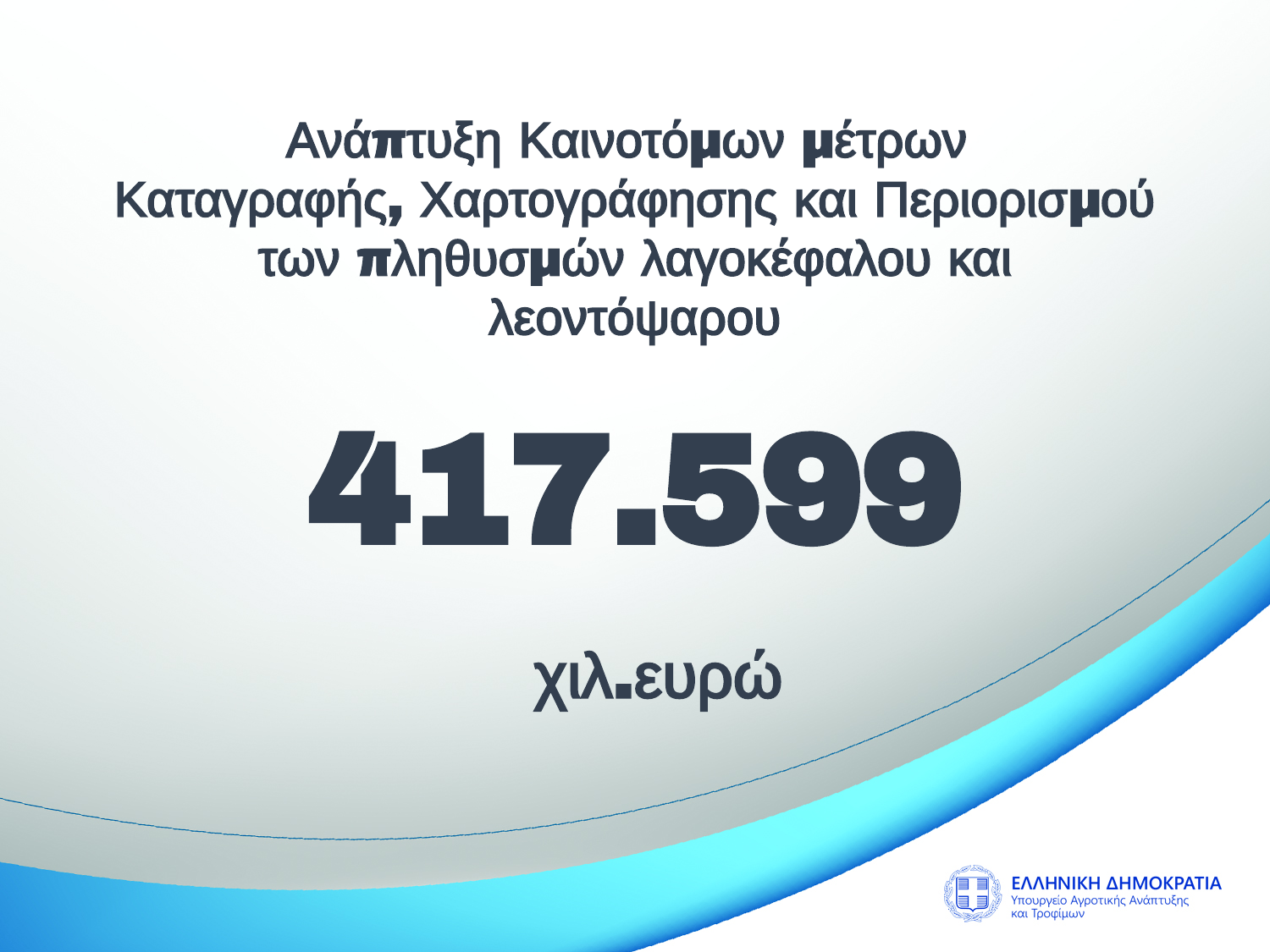

Ανάπτυξη Καινοτόμων μέτρων
Καταγραφής, Χαρτογράφησης και Περιορισμού των πληθυσμών λαγοκέφαλου και λεοντόψαρου
417.599  χιλ.ευρώ